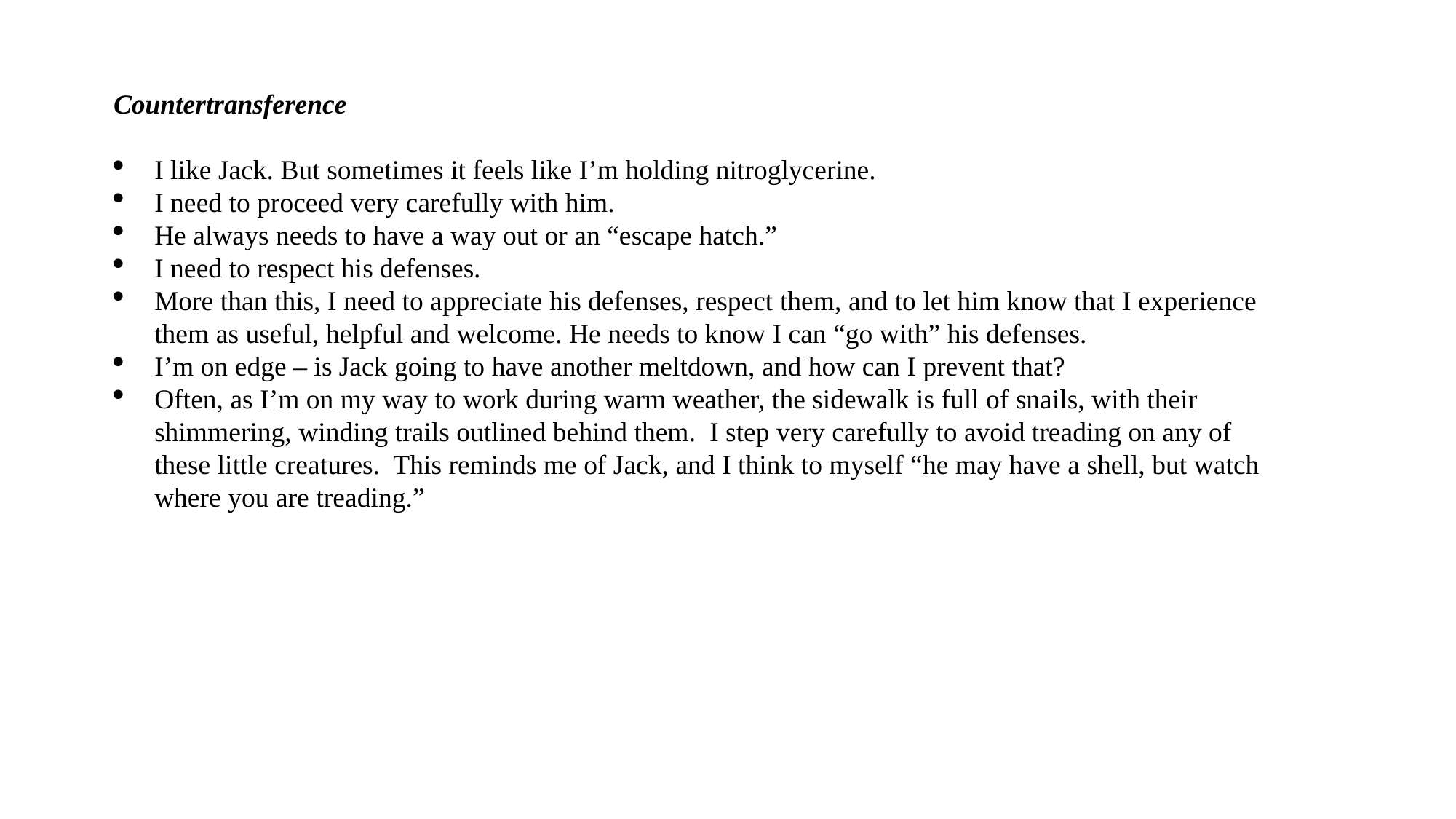

Countertransference

I like Jack. But sometimes it feels like I’m holding nitroglycerine.
I need to proceed very carefully with him.
He always needs to have a way out or an “escape hatch.”
I need to respect his defenses.
More than this, I need to appreciate his defenses, respect them, and to let him know that I experience them as useful, helpful and welcome. He needs to know I can “go with” his defenses.
I’m on edge – is Jack going to have another meltdown, and how can I prevent that?
Often, as I’m on my way to work during warm weather, the sidewalk is full of snails, with their shimmering, winding trails outlined behind them.  I step very carefully to avoid treading on any of these little creatures.  This reminds me of Jack, and I think to myself “he may have a shell, but watch where you are treading.”